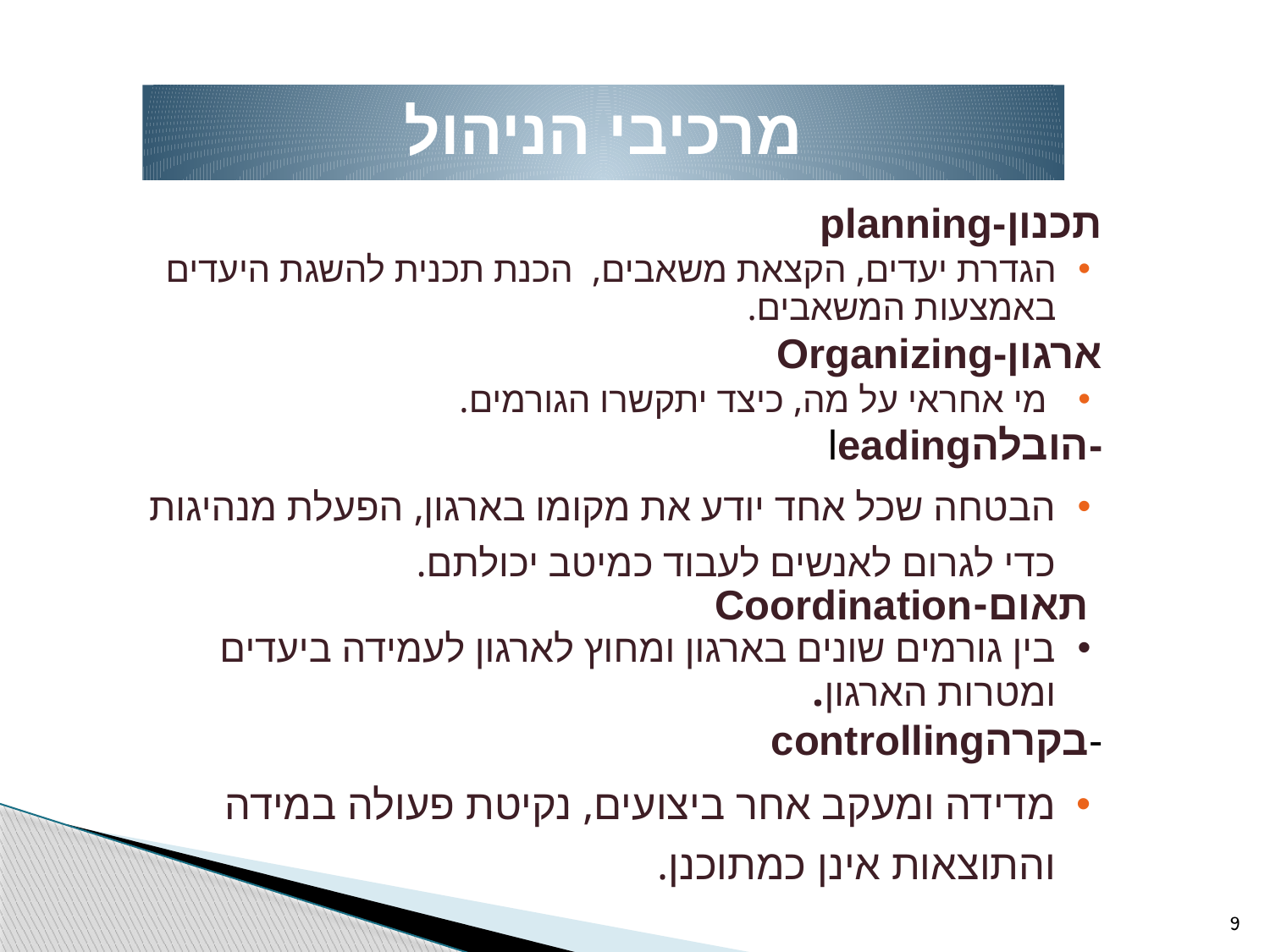

מרכיבי הניהול
planning-תכנון
הגדרת יעדים, הקצאת משאבים,  הכנת תכנית להשגת היעדים באמצעות המשאבים.
Organizing-ארגון
 מי אחראי על מה, כיצד יתקשרו הגורמים.
leadingהובלה-
הבטחה שכל אחד יודע את מקומו בארגון, הפעלת מנהיגות כדי לגרום לאנשים לעבוד כמיטב יכולתם.
תאום-Coordination
בין גורמים שונים בארגון ומחוץ לארגון לעמידה ביעדים ומטרות הארגון.
controllingבקרה-
מדידה ומעקב אחר ביצועים, נקיטת פעולה במידה והתוצאות אינן כמתוכנן.

9